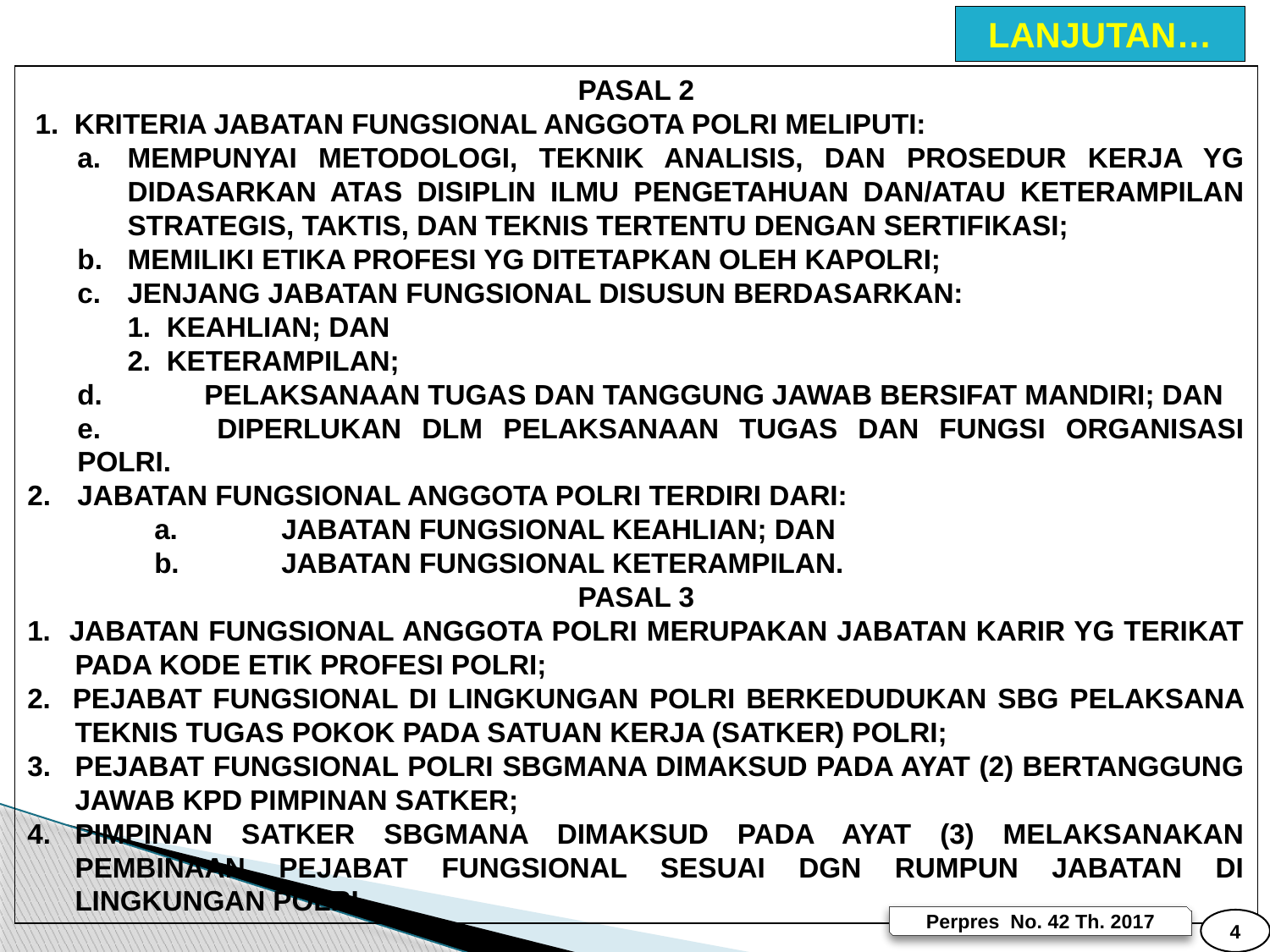

LANJUTAN…
PASAL 2
 1.  KRITERIA JABATAN FUNGSIONAL ANGGOTA POLRI MELIPUTI:
MEMPUNYAI METODOLOGI, TEKNIK ANALISIS, DAN PROSEDUR KERJA YG DIDASARKAN ATAS DISIPLIN ILMU PENGETAHUAN DAN/ATAU KETERAMPILAN STRATEGIS, TAKTIS, DAN TEKNIS TERTENTU DENGAN SERTIFIKASI;
MEMILIKI ETIKA PROFESI YG DITETAPKAN OLEH KAPOLRI;
JENJANG JABATAN FUNGSIONAL DISUSUN BERDASARKAN:
1.  KEAHLIAN; DAN
2.  KETERAMPILAN;
d. 	PELAKSANAAN TUGAS DAN TANGGUNG JAWAB BERSIFAT MANDIRI; DAN
e. 	DIPERLUKAN DLM PELAKSANAAN TUGAS DAN FUNGSI ORGANISASI POLRI.
JABATAN FUNGSIONAL ANGGOTA POLRI TERDIRI DARI:
	a. 	JABATAN FUNGSIONAL KEAHLIAN; DAN
	b. 	JABATAN FUNGSIONAL KETERAMPILAN.
PASAL 3
1.  JABATAN FUNGSIONAL ANGGOTA POLRI MERUPAKAN JABATAN KARIR YG TERIKAT PADA KODE ETIK PROFESI POLRI;
2.  PEJABAT FUNGSIONAL DI LINGKUNGAN POLRI BERKEDUDUKAN SBG PELAKSANA TEKNIS TUGAS POKOK PADA SATUAN KERJA (SATKER) POLRI;
PEJABAT FUNGSIONAL POLRI SBGMANA DIMAKSUD PADA AYAT (2) BERTANGGUNG JAWAB KPD PIMPINAN SATKER;
PIMPINAN SATKER SBGMANA DIMAKSUD PADA AYAT (3) MELAKSANAKAN PEMBINAAN PEJABAT FUNGSIONAL SESUAI DGN RUMPUN JABATAN DI LINGKUNGAN POLRI.
Perpres  No. 42 Th. 2017
4